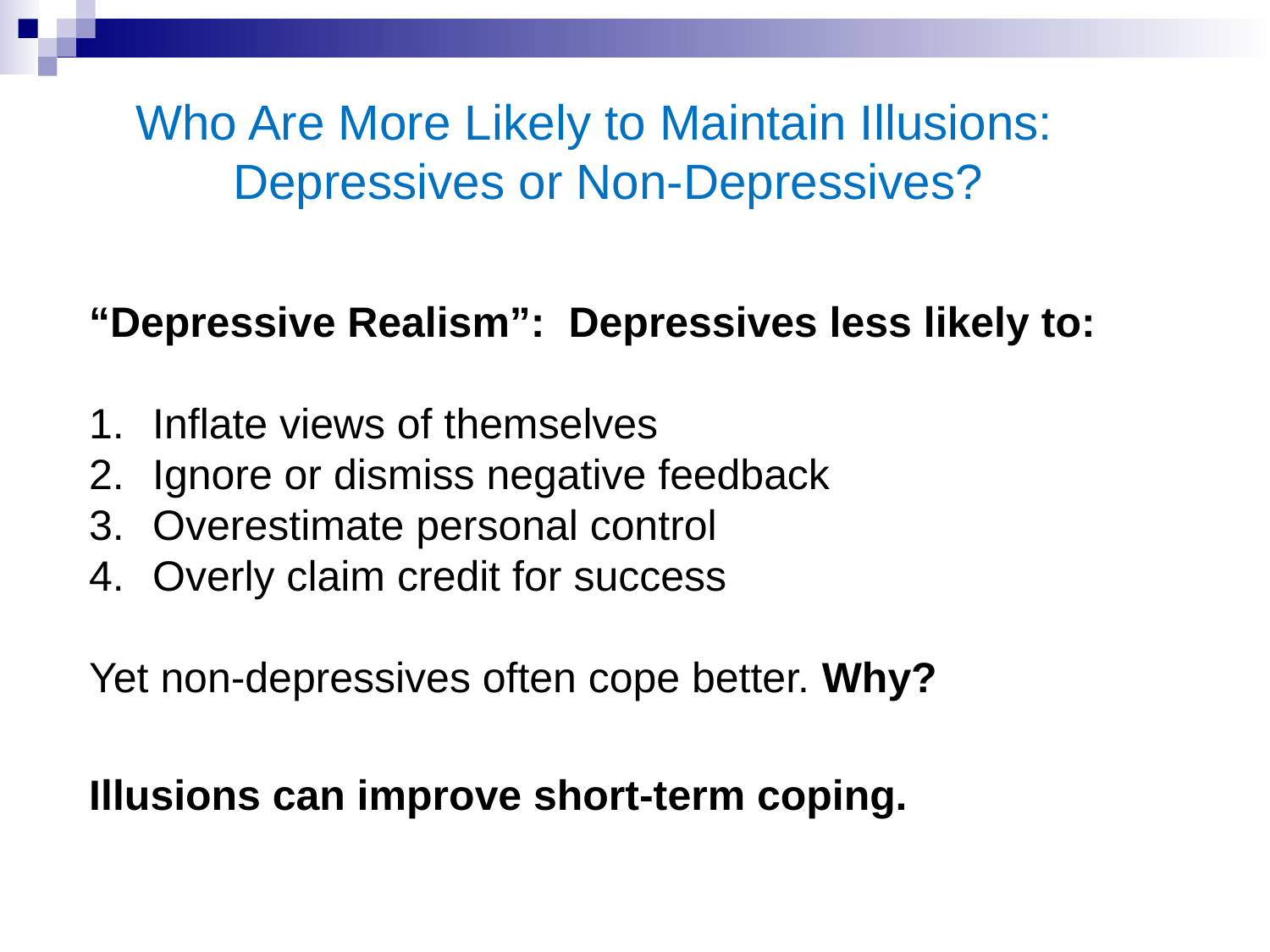

Who Are More Likely to Maintain Illusions:
Depressives or Non-Depressives?
“Depressive Realism”:  Depressives less likely to:

Inflate views of themselves
Ignore or dismiss negative feedback
Overestimate personal control
Overly claim credit for success

Yet non-depressives often cope better. Why?
Illusions can improve short-term coping.